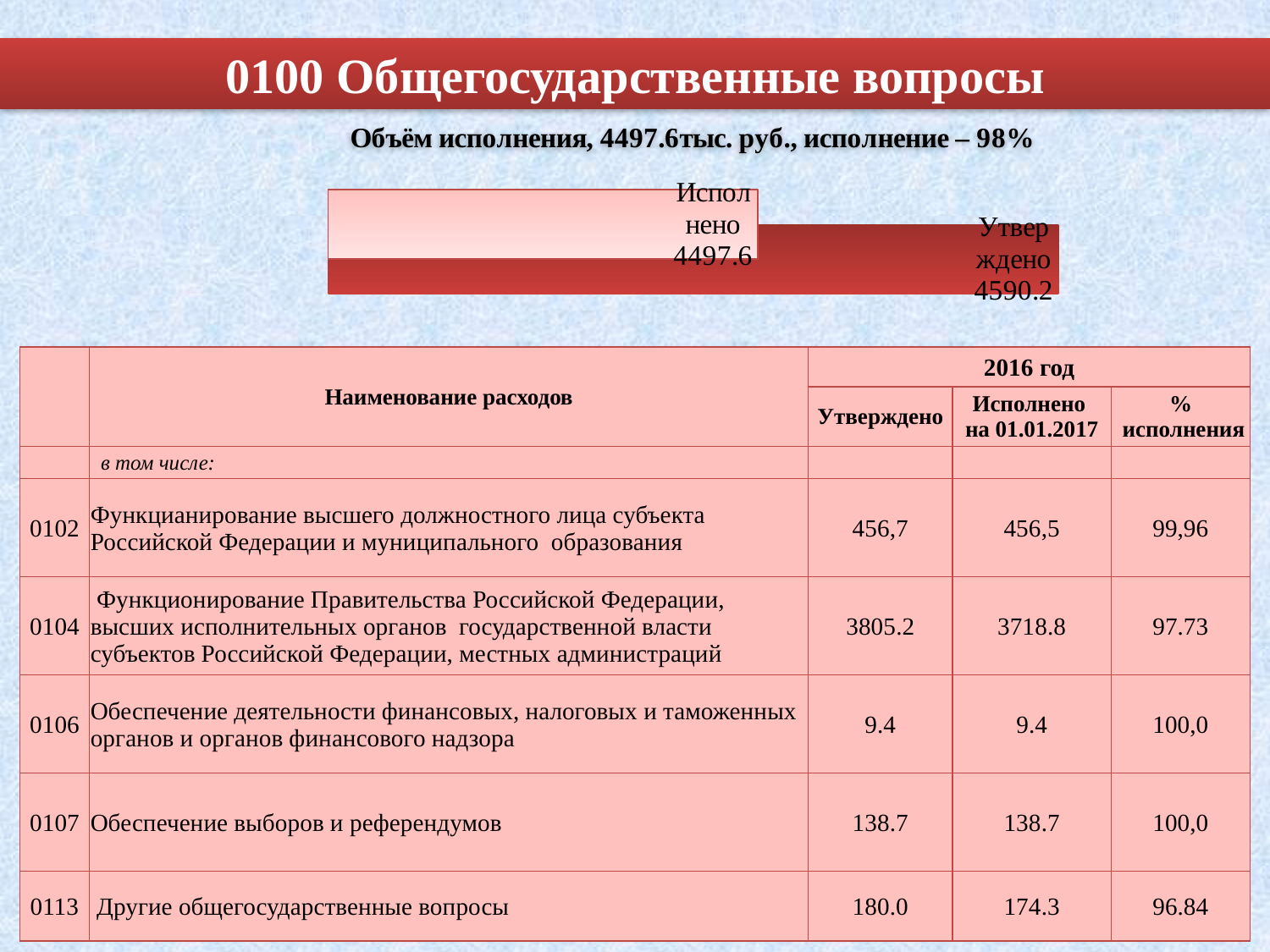

# 0100 Общегосударственные вопросы

### Chart

| Category | Утверждено | Исполнено |
|---|---|---|
|  | 99177.7 | 58348.2 |
|  | Наименование расходов | 2016 год |  |  |
| --- | --- | --- | --- | --- |
|  |  | Утверждено | Исполнено на 01.01.2017 | % исполнения |
|  | в том числе: |  |  |  |
| 0102 | Функцианирование высшего должностного лица субъекта Российской Федерации и муниципального образования | 456,7 | 456,5 | 99,96 |
| 0104 | Функционирование Правительства Российской Федерации, высших исполнительных органов государственной власти субъектов Российской Федерации, местных администраций | 3805.2 | 3718.8 | 97.73 |
| 0106 | Обеспечение деятельности финансовых, налоговых и таможенных органов и органов финансового надзора | 9.4 | 9.4 | 100,0 |
| 0107 | Обеспечение выборов и референдумов | 138.7 | 138.7 | 100,0 |
| 0113 | Другие общегосударственные вопросы | 180.0 | 174.3 | 96.84 |